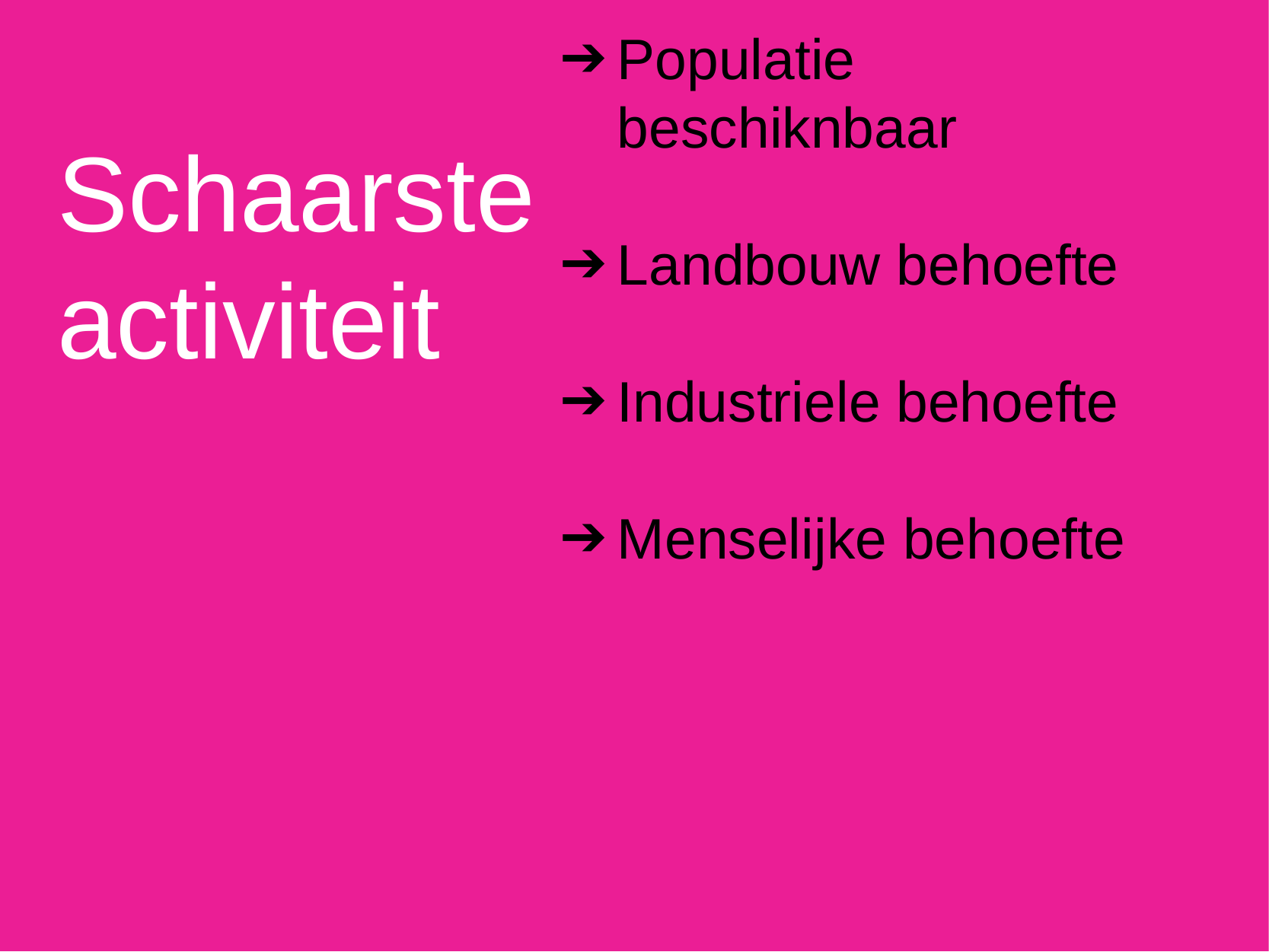

Populatie beschiknbaar

Landbouw behoefte

Industriele behoefte

Menselijke behoefte
# Schaarste
activiteit